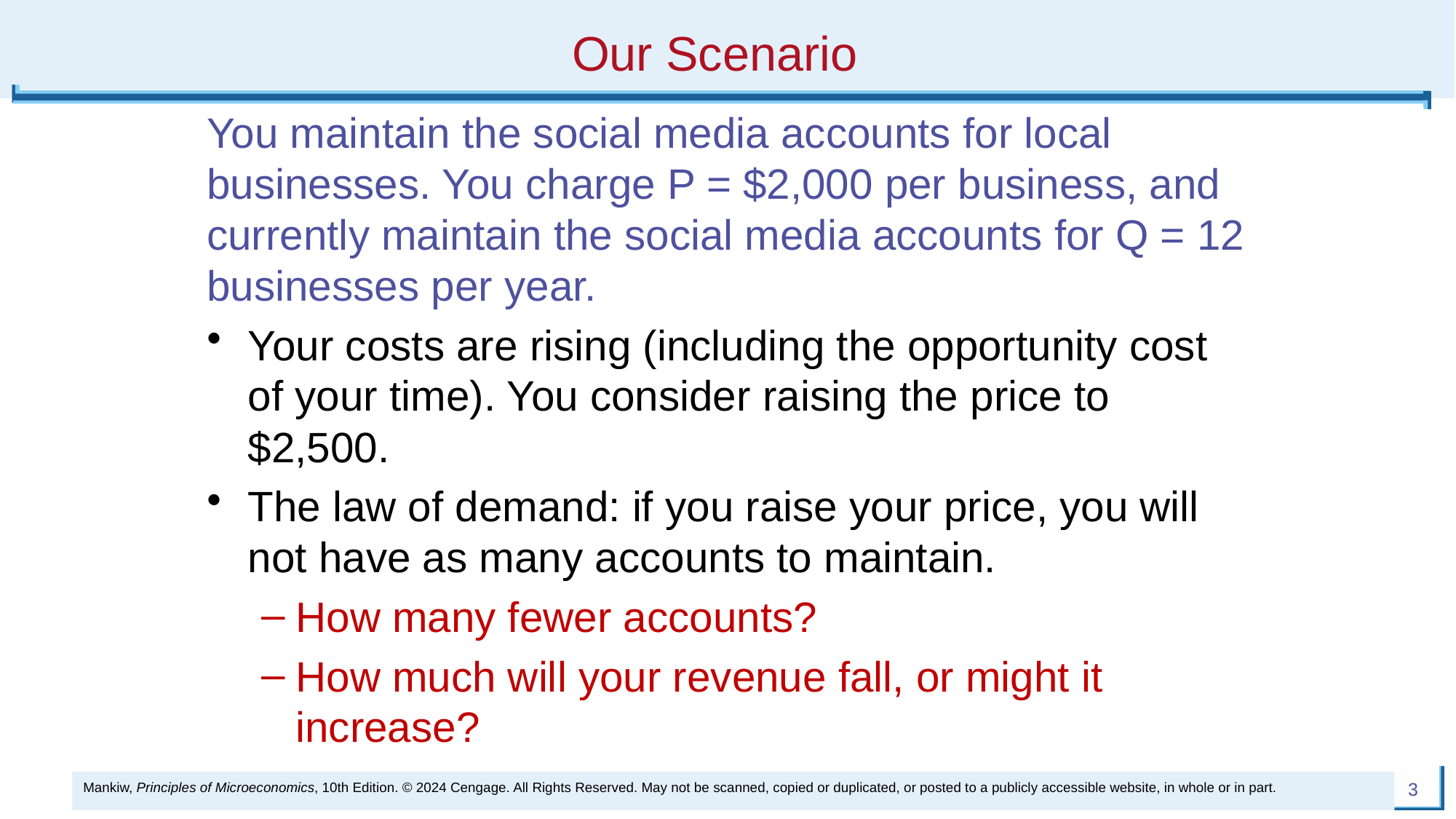

# Our Scenario
You maintain the social media accounts for local businesses. You charge P = $2,000 per business, and currently maintain the social media accounts for Q = 12 businesses per year.
Your costs are rising (including the opportunity cost of your time). You consider raising the price to $2,500.
The law of demand: if you raise your price, you will not have as many accounts to maintain.
How many fewer accounts?
How much will your revenue fall, or might it increase?
Mankiw, Principles of Microeconomics, 10th Edition. © 2024 Cengage. All Rights Reserved. May not be scanned, copied or duplicated, or posted to a publicly accessible website, in whole or in part.
3